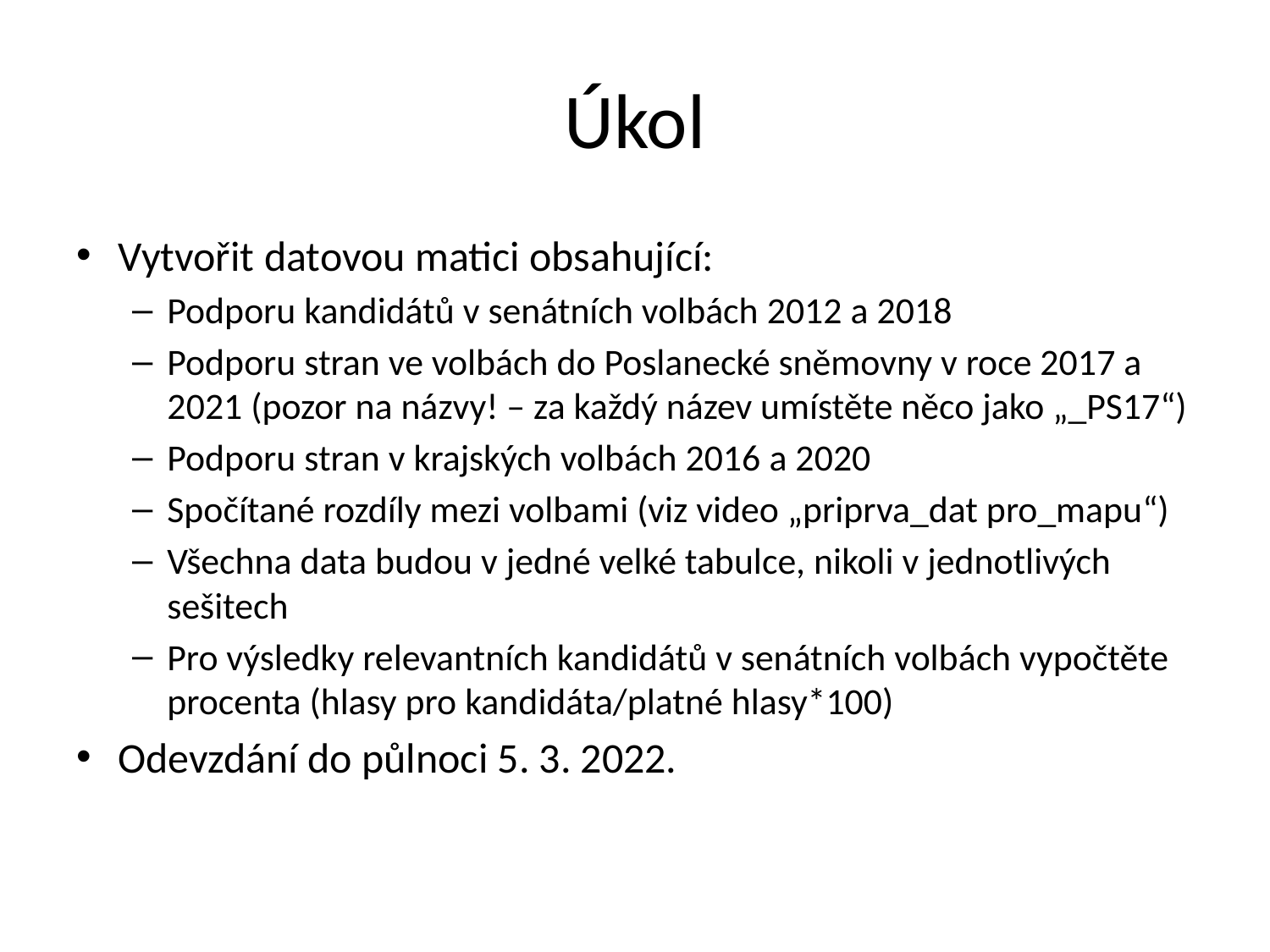

# Úkol
Vytvořit datovou matici obsahující:
Podporu kandidátů v senátních volbách 2012 a 2018
Podporu stran ve volbách do Poslanecké sněmovny v roce 2017 a 2021 (pozor na názvy! – za každý název umístěte něco jako „_PS17“)
Podporu stran v krajských volbách 2016 a 2020
Spočítané rozdíly mezi volbami (viz video „priprva_dat pro_mapu“)
Všechna data budou v jedné velké tabulce, nikoli v jednotlivých sešitech
Pro výsledky relevantních kandidátů v senátních volbách vypočtěte procenta (hlasy pro kandidáta/platné hlasy*100)
Odevzdání do půlnoci 5. 3. 2022.